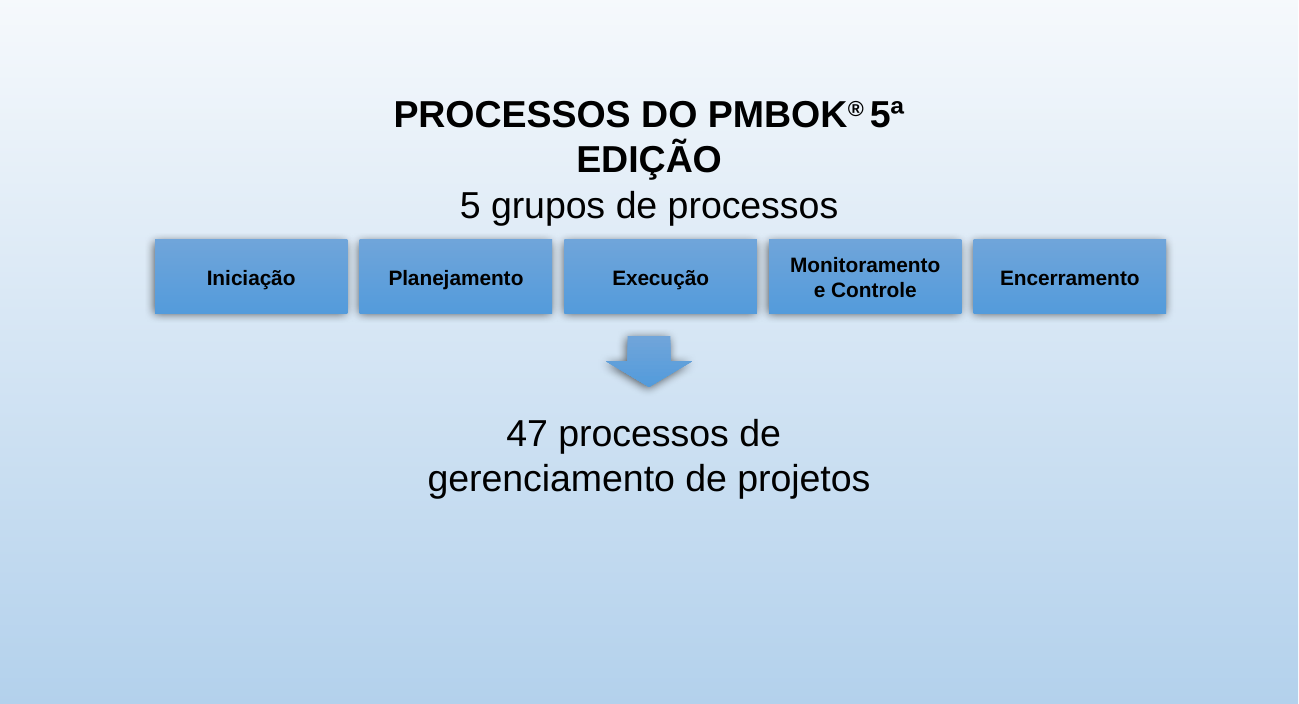

PROCESSOS DO PMBOK® 5ª EDIÇÃO
5 grupos de processos
Iniciação
Planejamento
Execução
Monitoramento e Controle
Encerramento

47 processos de
gerenciamento de projetos